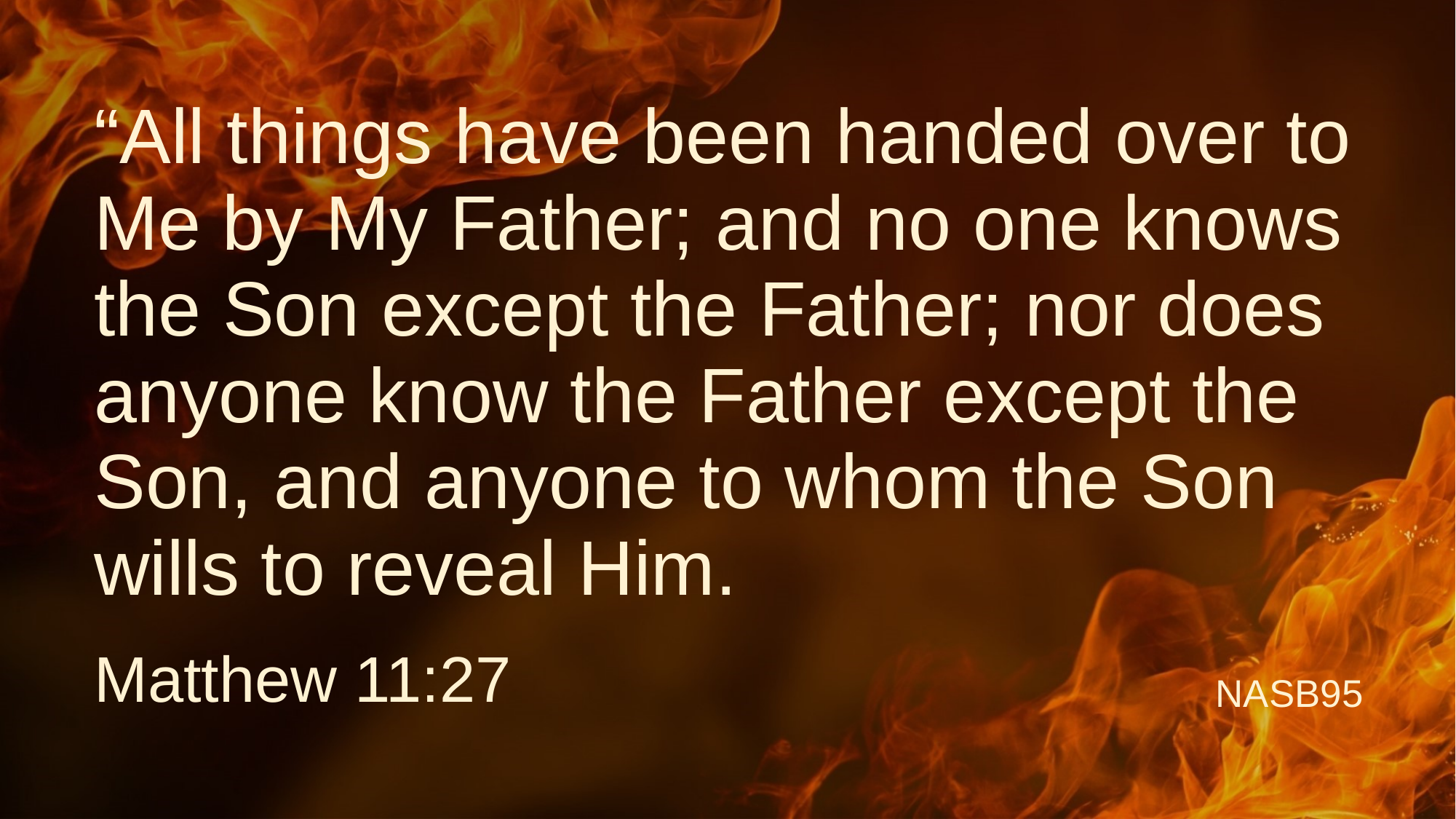

# “All things have been handed over to Me by My Father; and no one knows the Son except the Father; nor does anyone know the Father except the Son, and anyone to whom the Son wills to reveal Him.
Matthew 11:27
NASB95